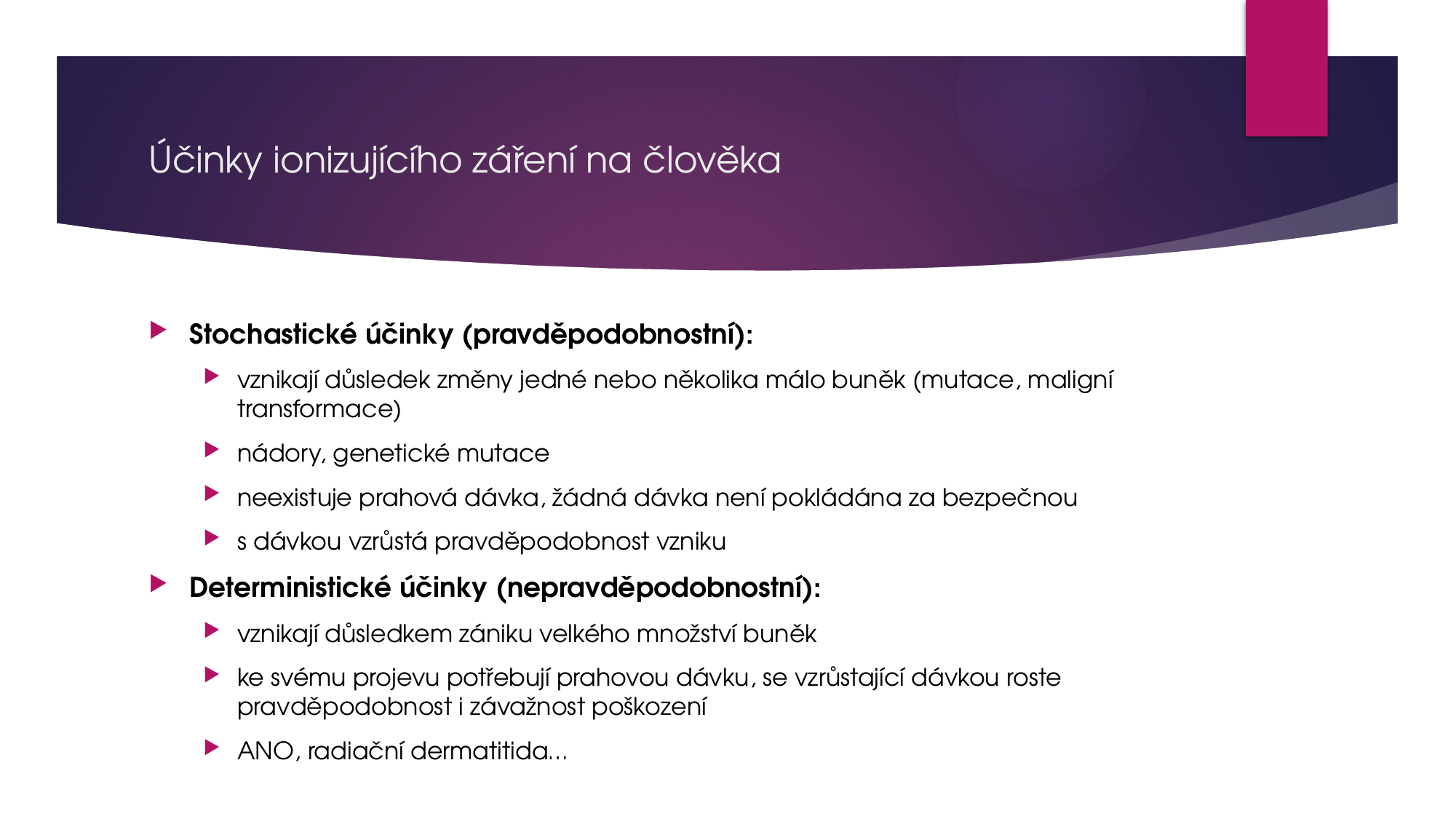

# Účinky ionizujícího záření na člověka
Stochastické účinky (pravděpodobnostní):
vznikají důsledek změny jedné nebo několika málo buněk (mutace, maligní transformace)
nádory, genetické mutace
neexistuje prahová dávka, žádná dávka není pokládána za bezpečnou
s dávkou vzrůstá pravděpodobnost vzniku
Deterministické účinky (nepravděpodobnostní):
vznikají důsledkem zániku velkého množství buněk
ke svému projevu potřebují prahovou dávku, se vzrůstající dávkou roste pravděpodobnost i závažnost poškození
ANO, radiační dermatitida…